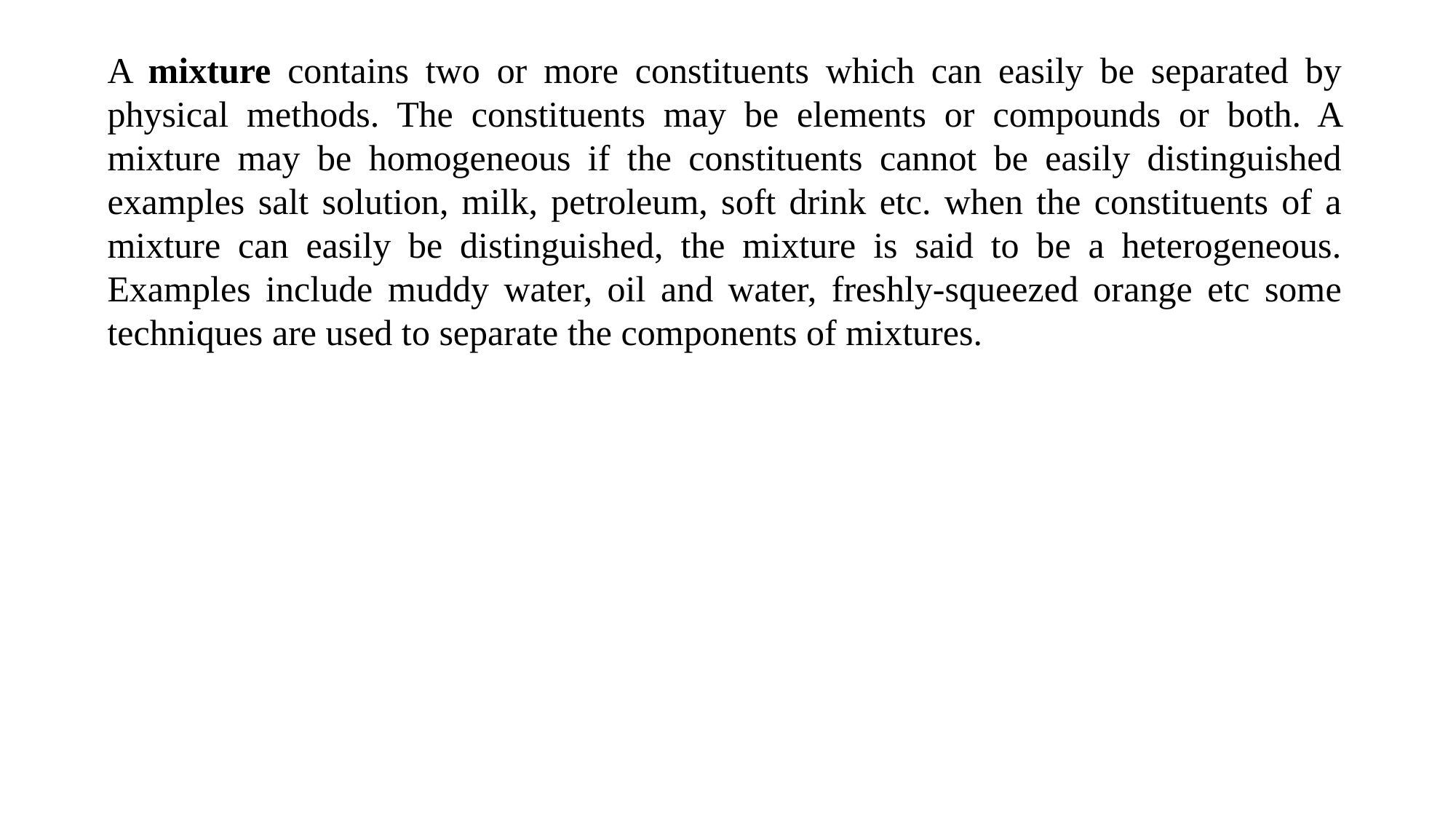

A mixture contains two or more constituents which can easily be separated by physical methods. The constituents may be elements or compounds or both. A mixture may be homogeneous if the constituents cannot be easily distinguished examples salt solution, milk, petroleum, soft drink etc. when the constituents of a mixture can easily be distinguished, the mixture is said to be a heterogeneous. Examples include muddy water, oil and water, freshly-squeezed orange etc some techniques are used to separate the components of mixtures.